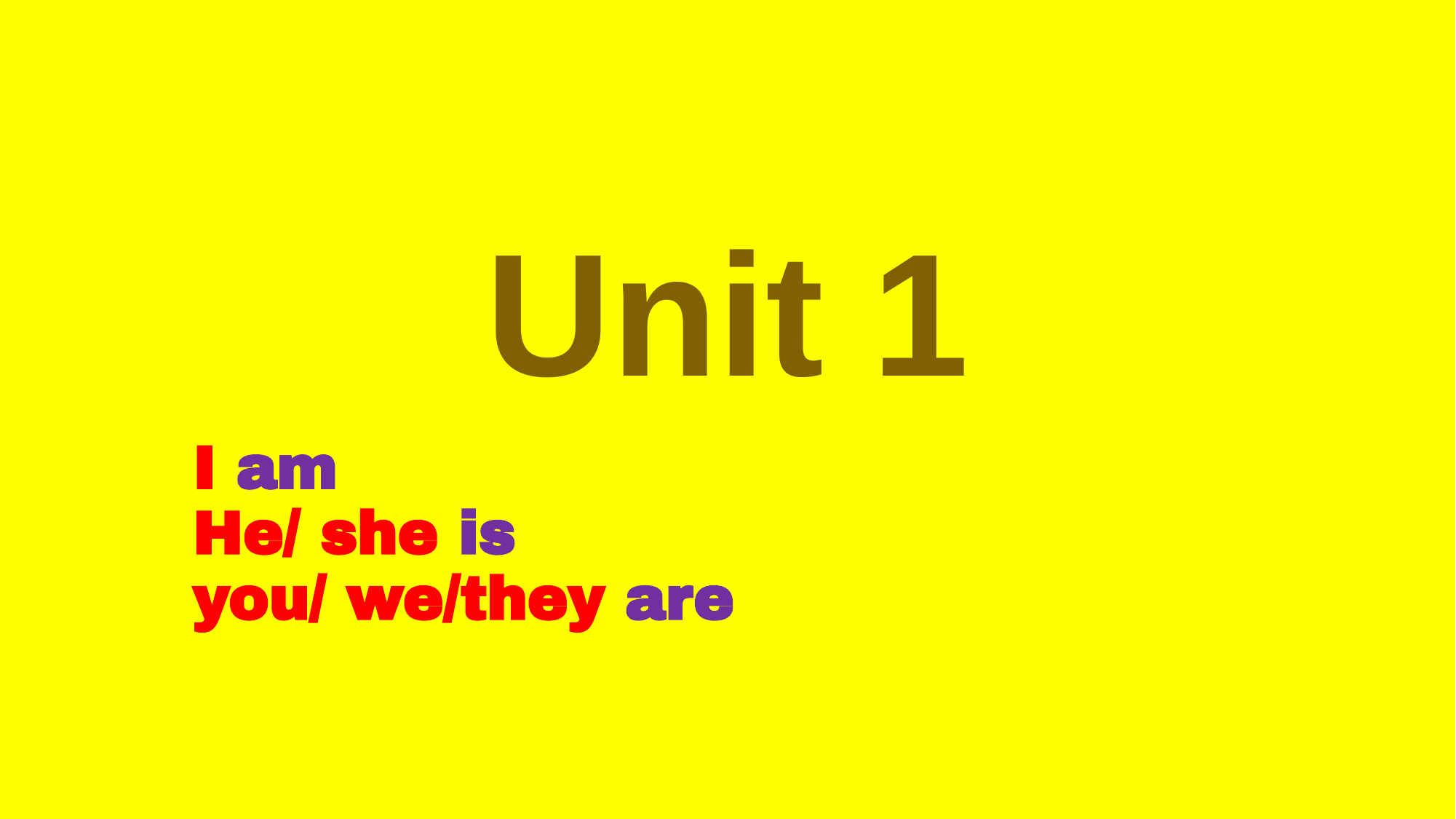

# Unit 1
I am
He/ she is
you/ we/they are